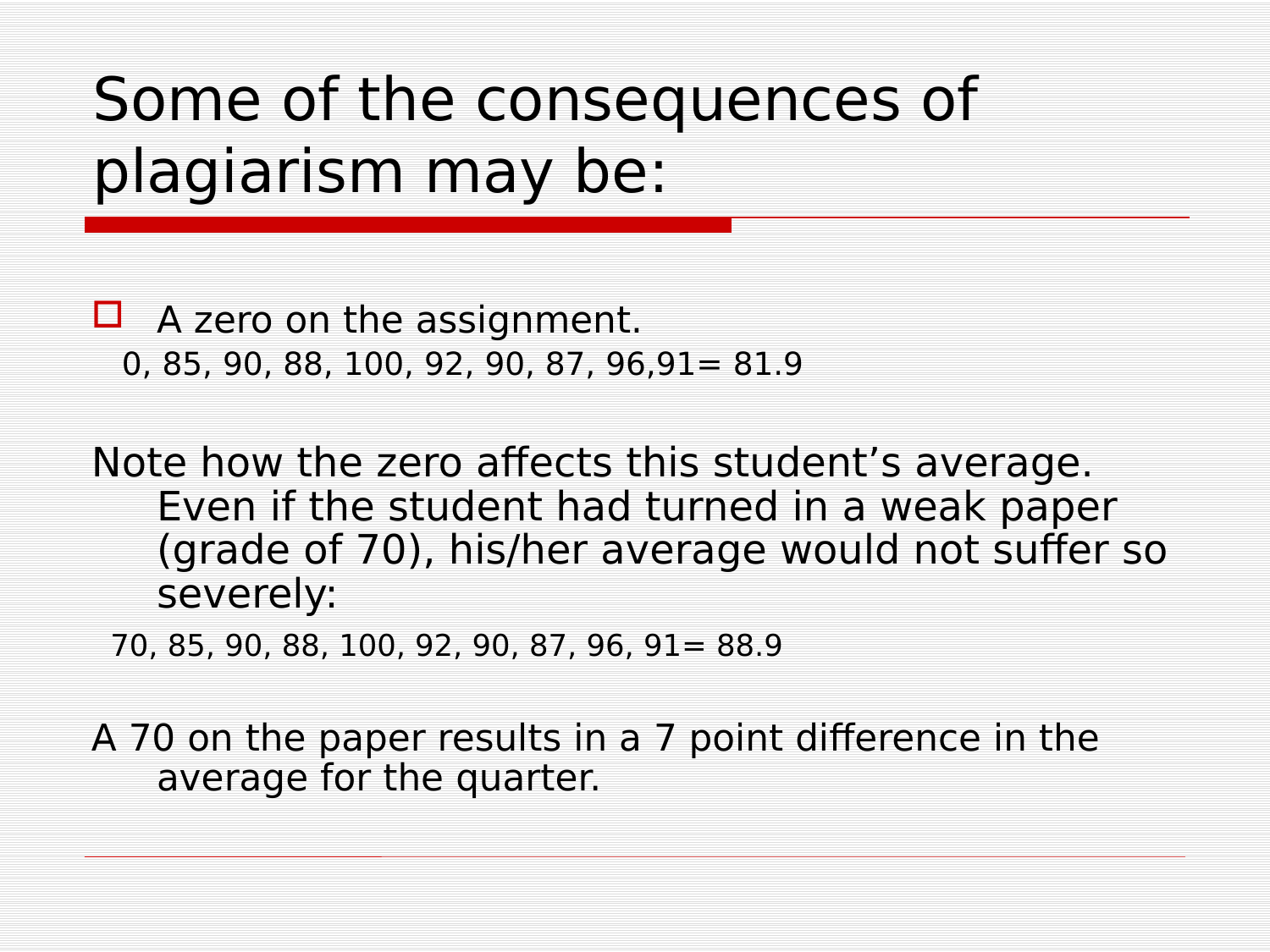

# Some of the consequences of plagiarism may be:

A zero on the assignment.
   0, 85, 90, 88, 100, 92, 90, 87, 96,91= 81.9

Note how the zero affects this student’s average. Even if the student had turned in a weak paper (grade of 70), his/her average would not suffer so severely:
  70, 85, 90, 88, 100, 92, 90, 87, 96, 91= 88.9

A 70 on the paper results in a 7 point difference in the average for the quarter.